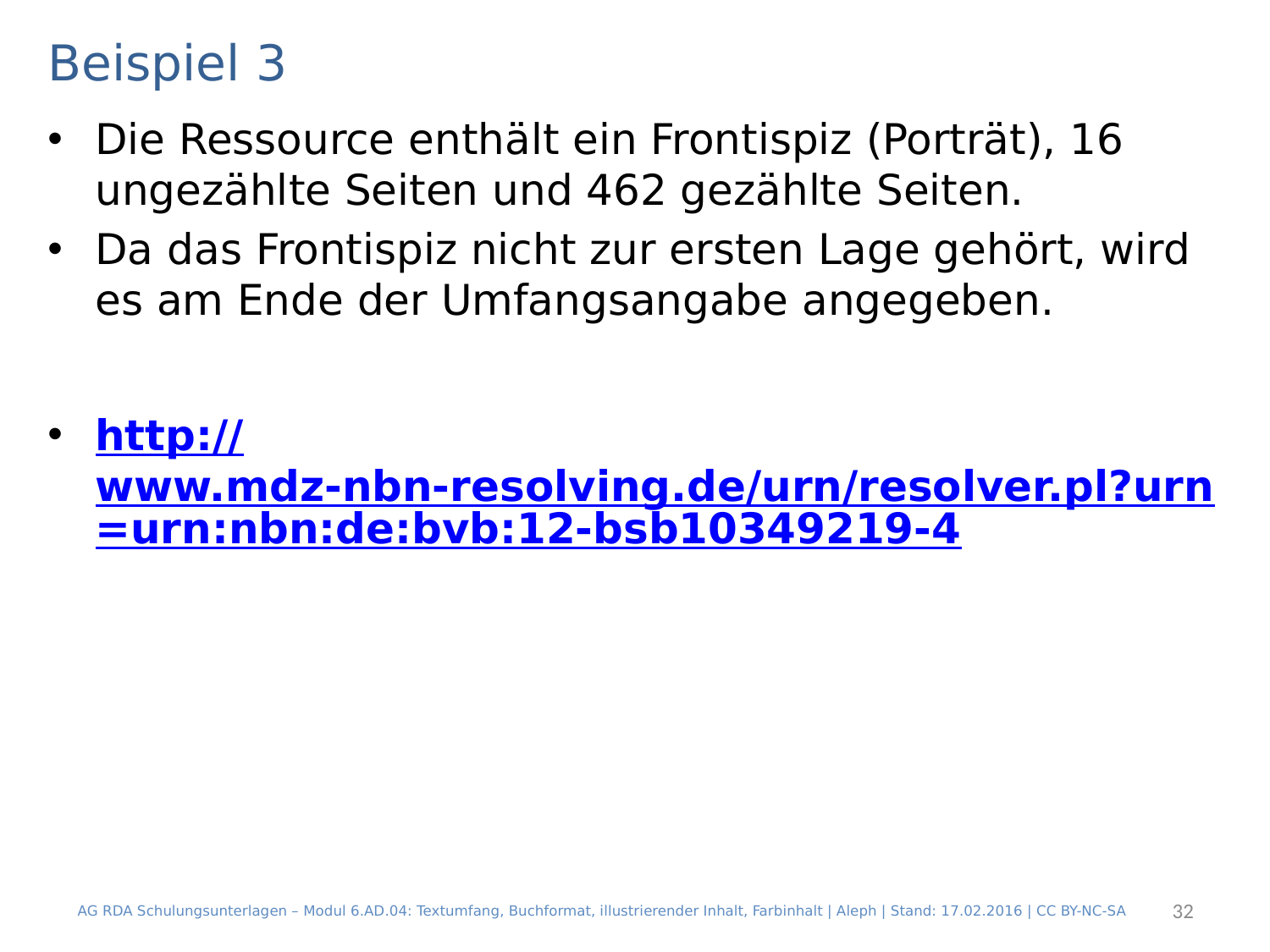

# Beispiel 3
Die Ressource enthält ein Frontispiz (Porträt), 16 ungezählte Seiten und 462 gezählte Seiten.
Da das Frontispiz nicht zur ersten Lage gehört, wird es am Ende der Umfangsangabe angegeben.

http://www.mdz-nbn-resolving.de/urn/resolver.pl?urn=urn:nbn:de:bvb:12-bsb10349219-4
AG RDA Schulungsunterlagen – Modul 6.AD.04: Textumfang, Buchformat, illustrierender Inhalt, Farbinhalt | Aleph | Stand: 17.02.2016 | CC BY-NC-SA
32